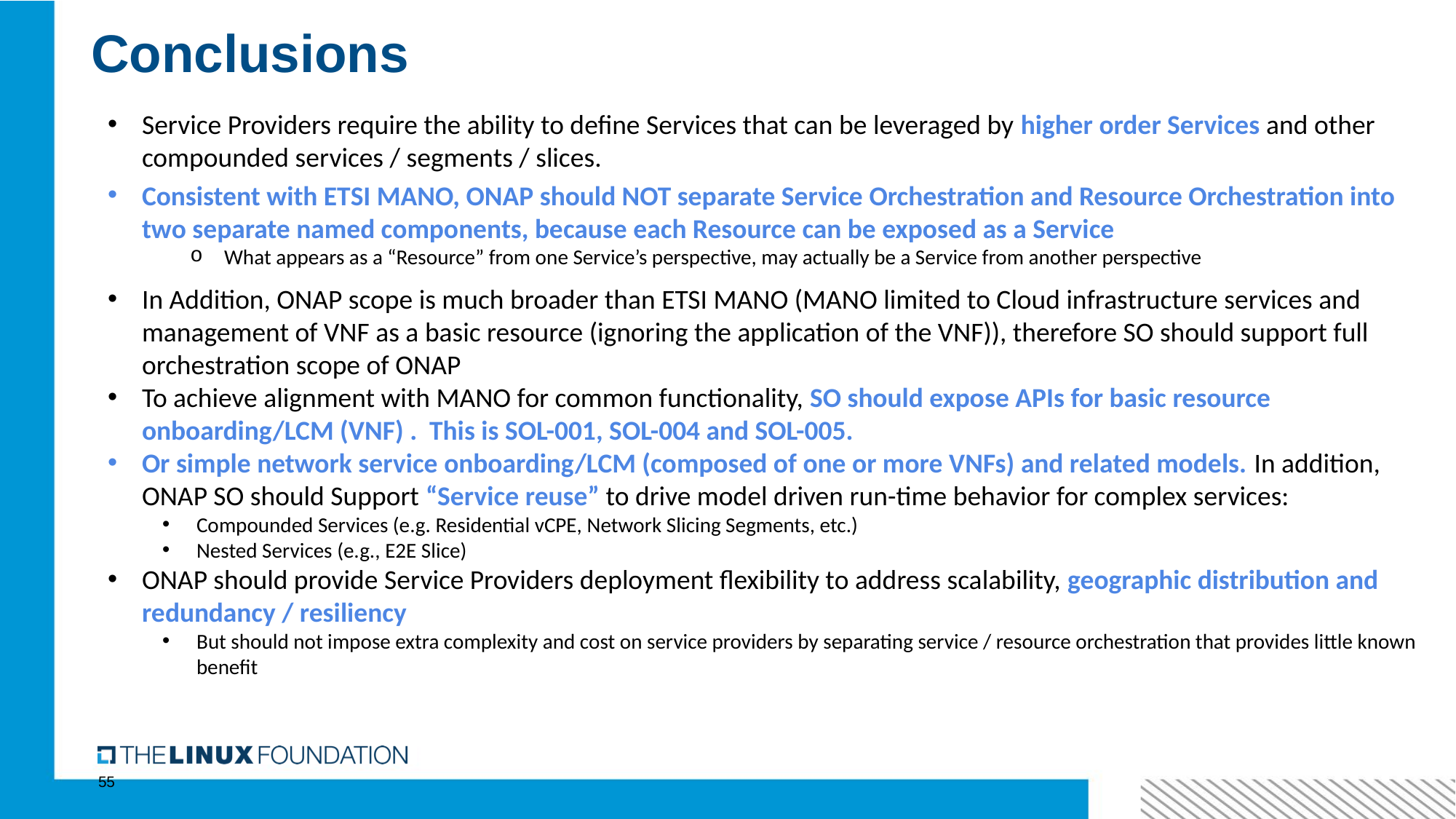

# Conclusions
Service Providers require the ability to define Services that can be leveraged by higher order Services and other compounded services / segments / slices.

Consistent with ETSI MANO, ONAP should NOT separate Service Orchestration and Resource Orchestration into two separate named components, because each Resource can be exposed as a Service
What appears as a “Resource” from one Service’s perspective, may actually be a Service from another perspective

In Addition, ONAP scope is much broader than ETSI MANO (MANO limited to Cloud infrastructure services and management of VNF as a basic resource (ignoring the application of the VNF)), therefore SO should support full orchestration scope of ONAP
To achieve alignment with MANO for common functionality, SO should expose APIs for basic resource onboarding/LCM (VNF) .  This is SOL-001, SOL-004 and SOL-005.
Or simple network service onboarding/LCM (composed of one or more VNFs) and related models. In addition, ONAP SO should Support “Service reuse” to drive model driven run-time behavior for complex services:
Compounded Services (e.g. Residential vCPE, Network Slicing Segments, etc.)
Nested Services (e.g., E2E Slice)
ONAP should provide Service Providers deployment flexibility to address scalability, geographic distribution and redundancy / resiliency
But should not impose extra complexity and cost on service providers by separating service / resource orchestration that provides little known benefit